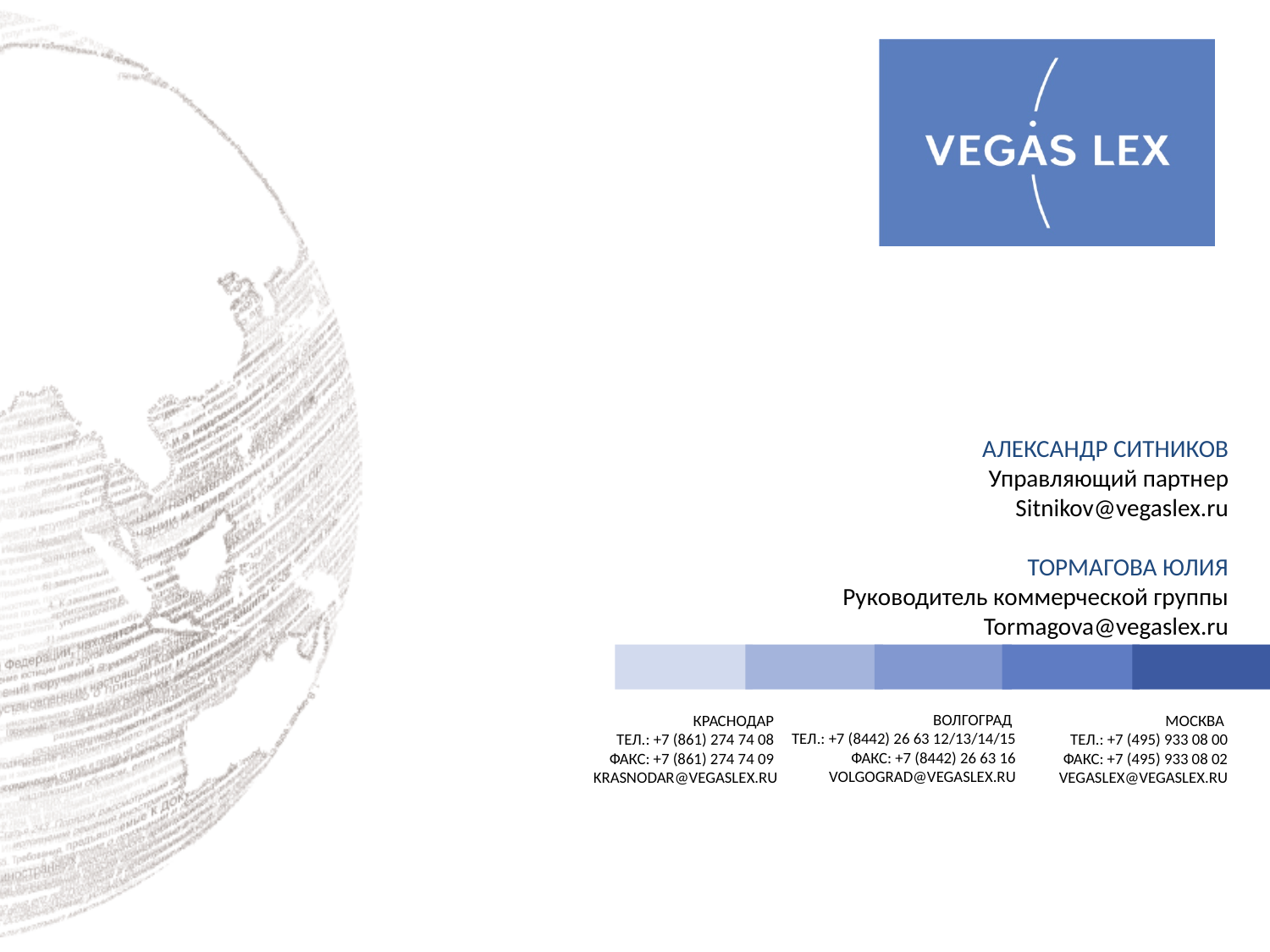

АЛЕКСАНДР СИТНИКОВ
Управляющий партнер
Sitnikov@vegaslex.ru

ТОРМАГОВА ЮЛИЯ
Руководитель коммерческой группы
Tormagova@vegaslex.ru